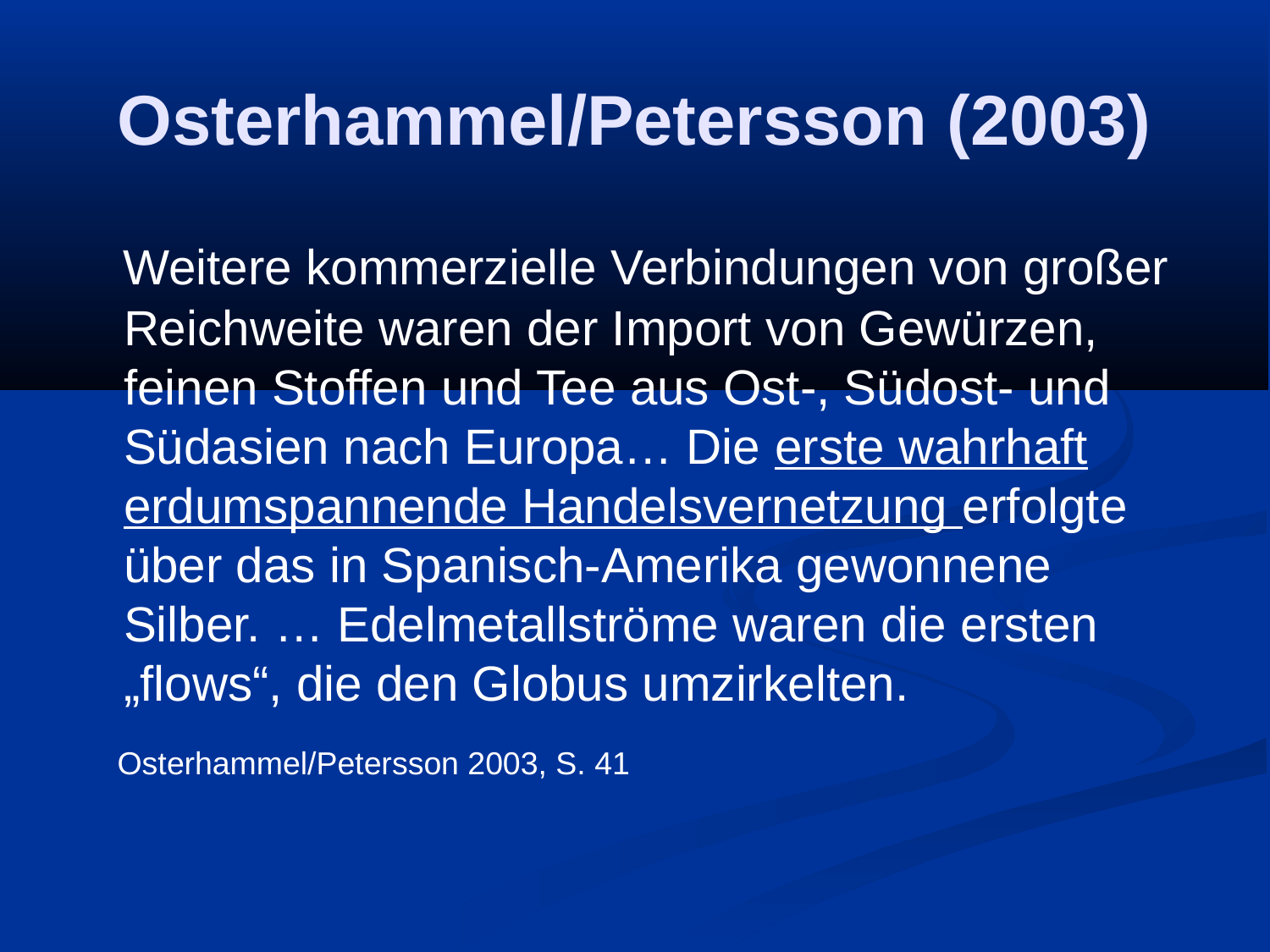

# Osterhammel/Petersson (2003)
   Weitere kommerzielle Verbindungen von großer Reichweite waren der Import von Gewürzen, feinen Stoffen und Tee aus Ost-, Südost- und Südasien nach Europa… Die erste wahrhaft erdumspannende Handelsvernetzung erfolgte über das in Spanisch-Amerika gewonnene Silber. … Edelmetallströme waren die ersten „flows“, die den Globus umzirkelten.
   Osterhammel/Petersson 2003, S. 41